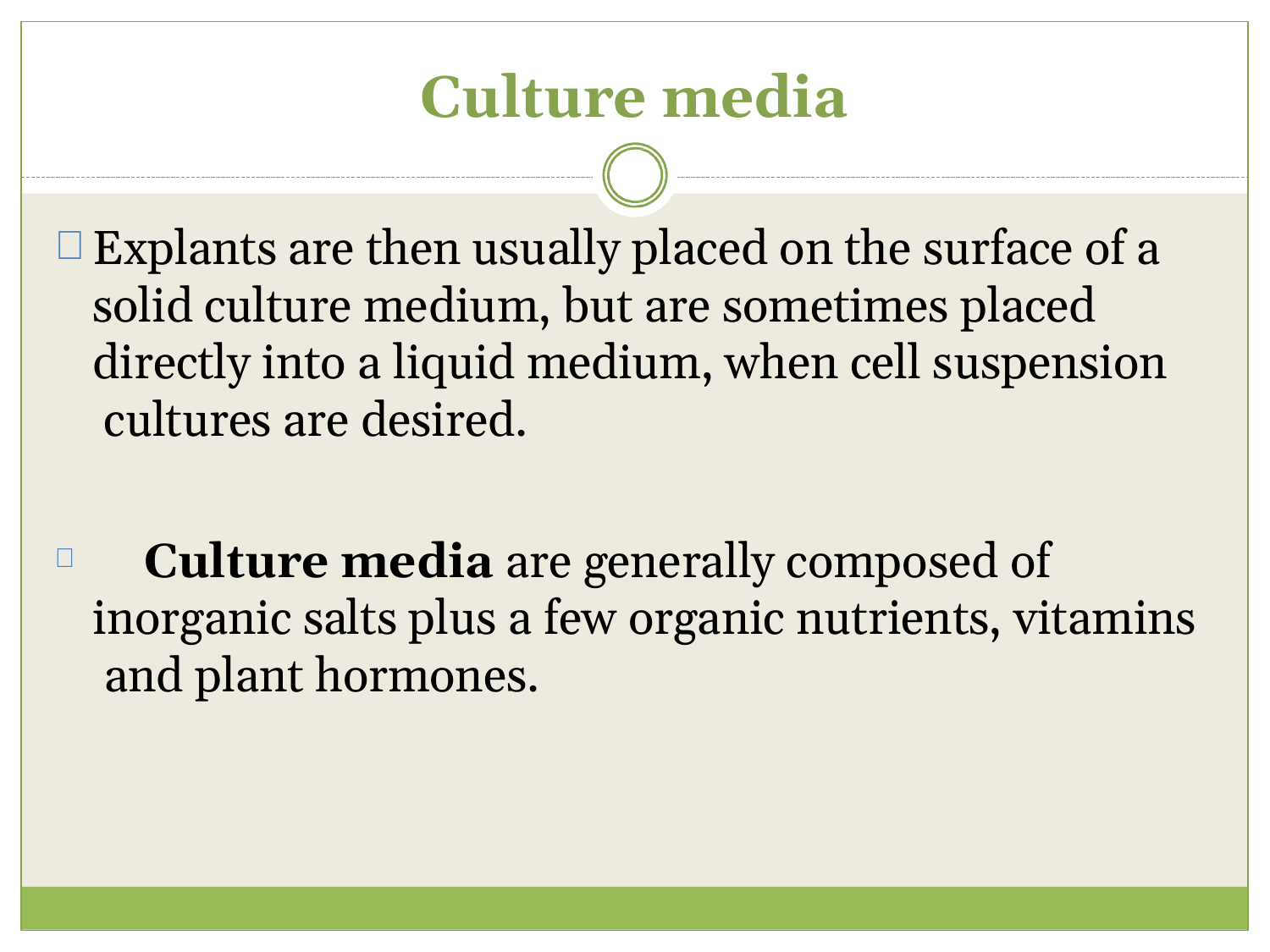

# Culture media
Explants are then usually placed on the surface of a  solid culture medium, but are sometimes placed  directly into a liquid medium, when cell suspension  cultures are desired.

	Culture media are generally composed of  inorganic salts plus a few organic nutrients, vitamins  and plant hormones.